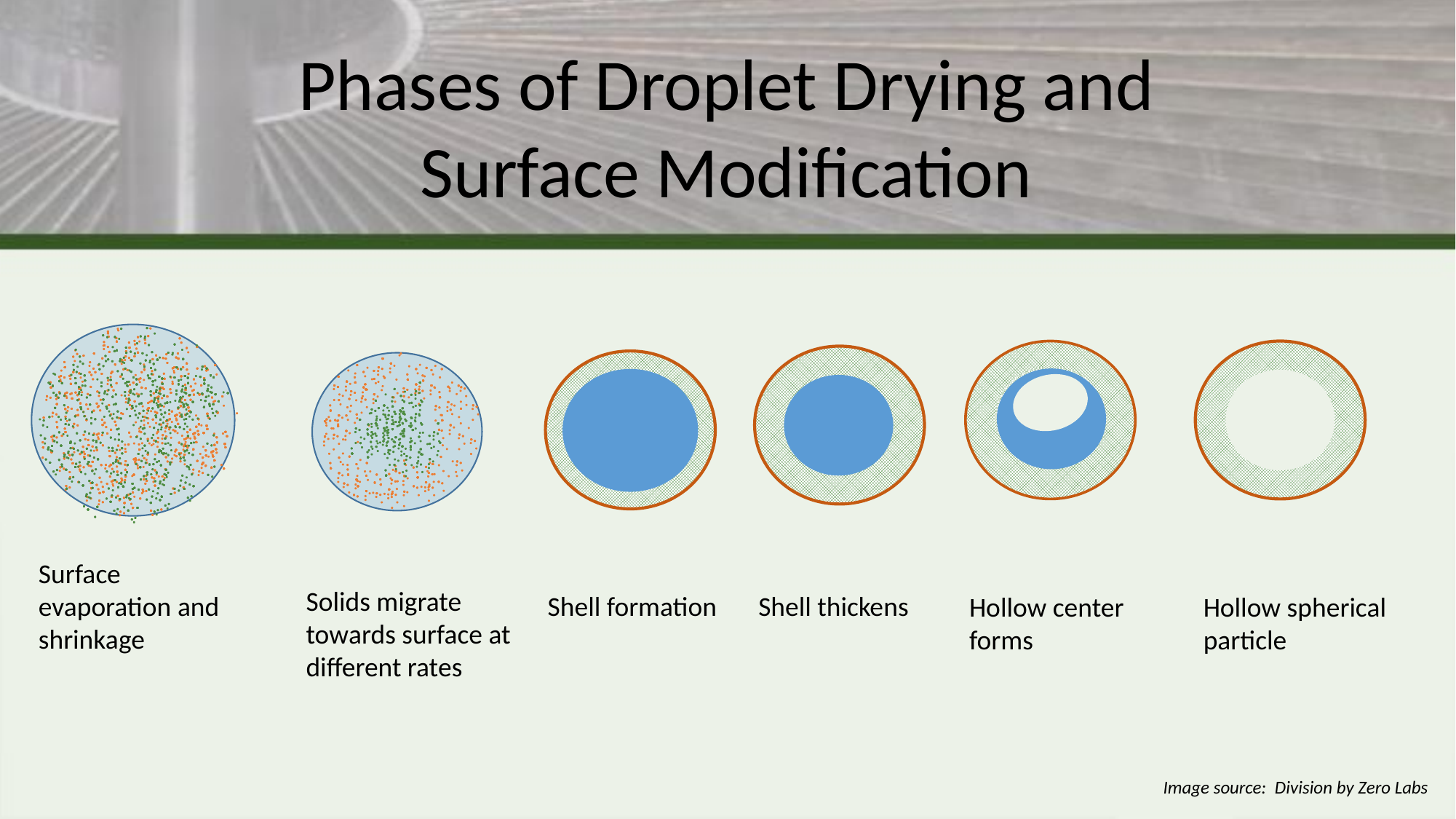

Phases of Droplet Drying and
Surface Modification

Surface evaporation and shrinkage
Solids migrate towards surface at different rates
Shell formation
Shell thickens
Hollow center forms
Hollow spherical particle
Image source:  Division by Zero Labs